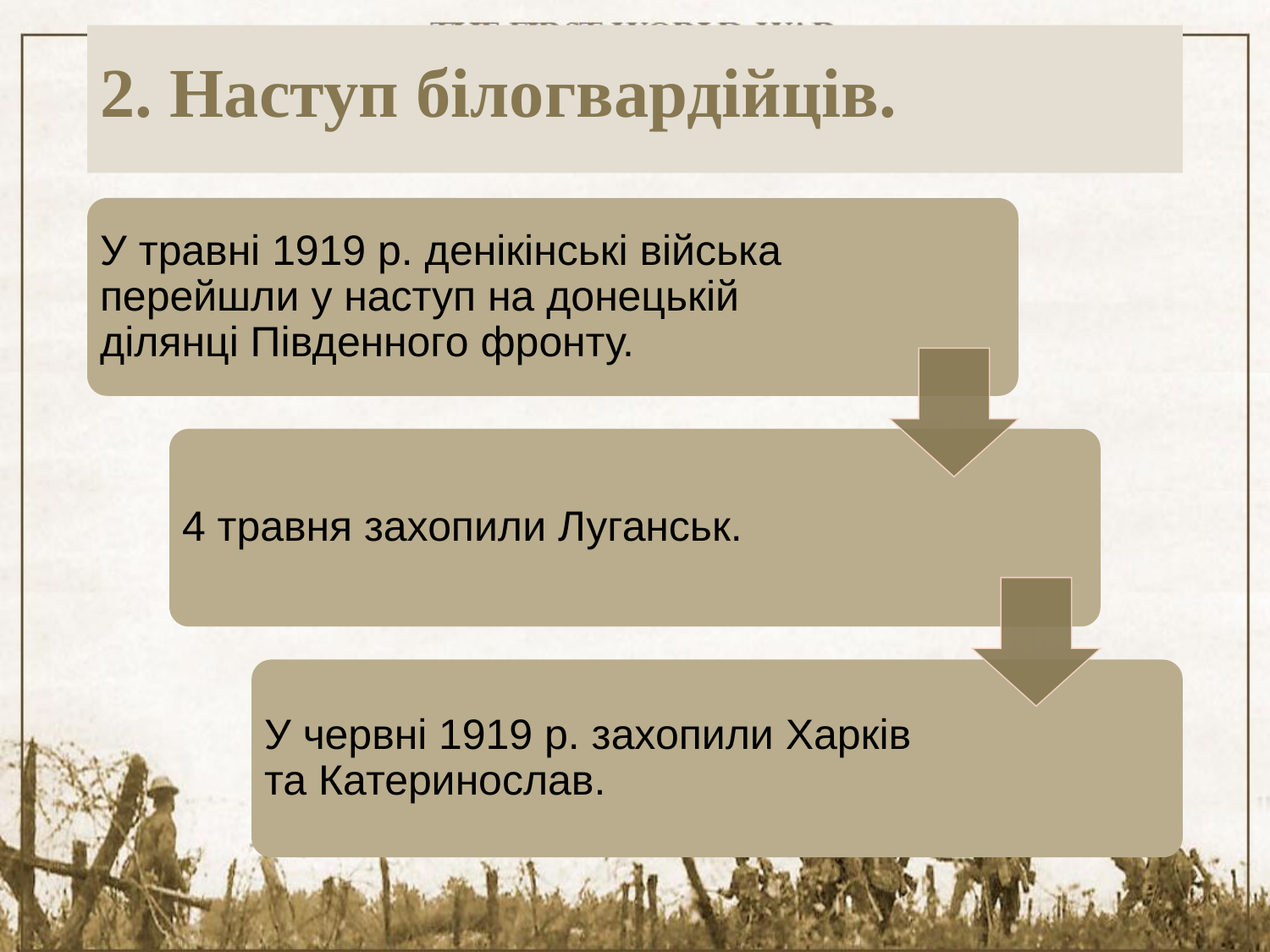

# 2. Наступ білогвардійців.

У травні 1919 р. денікінські війська перейшли у наступ на донецькій ділянці Південного фронту.

4 травня захопили Луганськ.

У червні 1919 р. захопили Харків та Катеринослав.